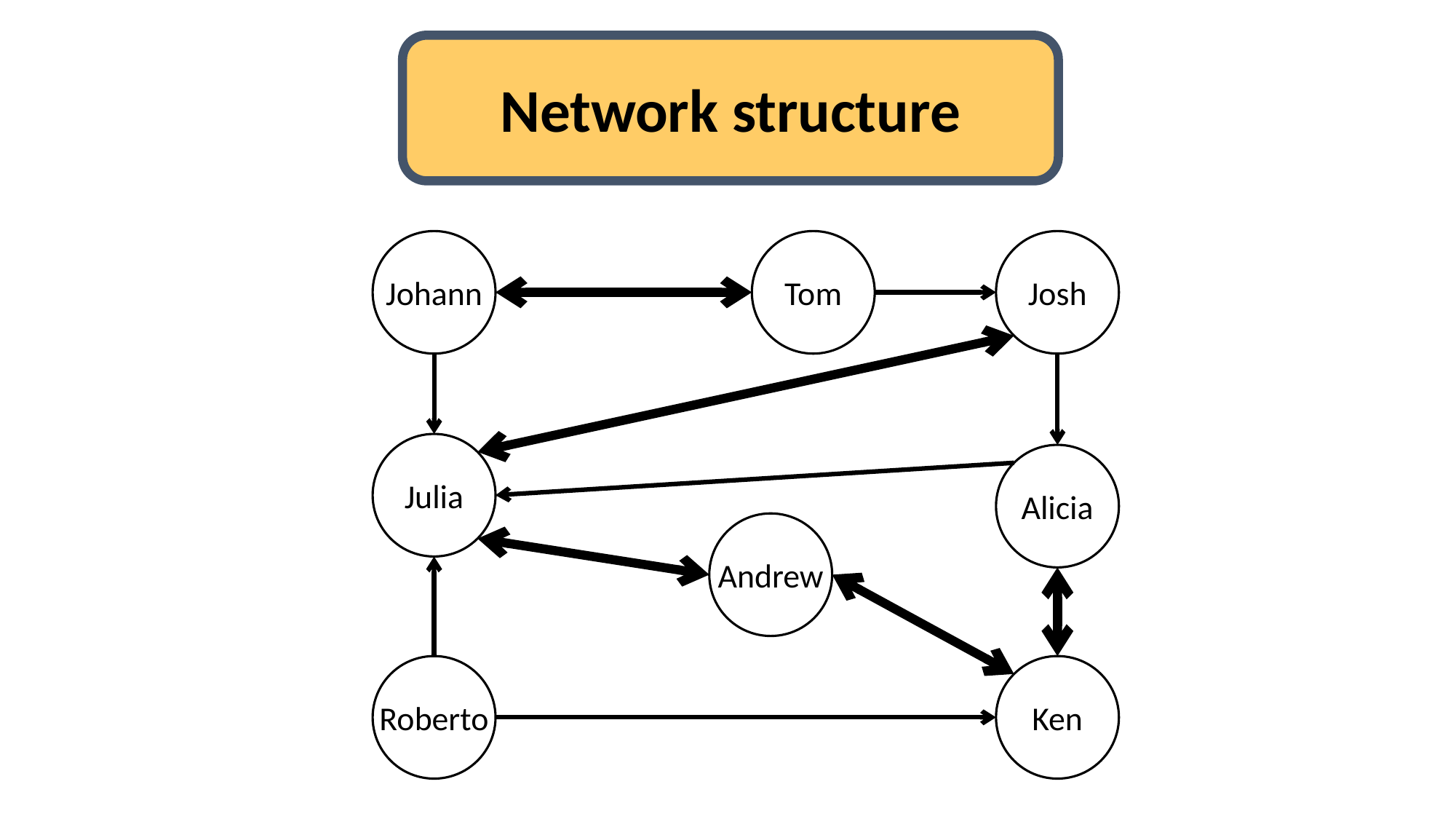

Network structure
Johann
Tom
Josh
Julia
Alicia
Andrew
Roberto
Ken